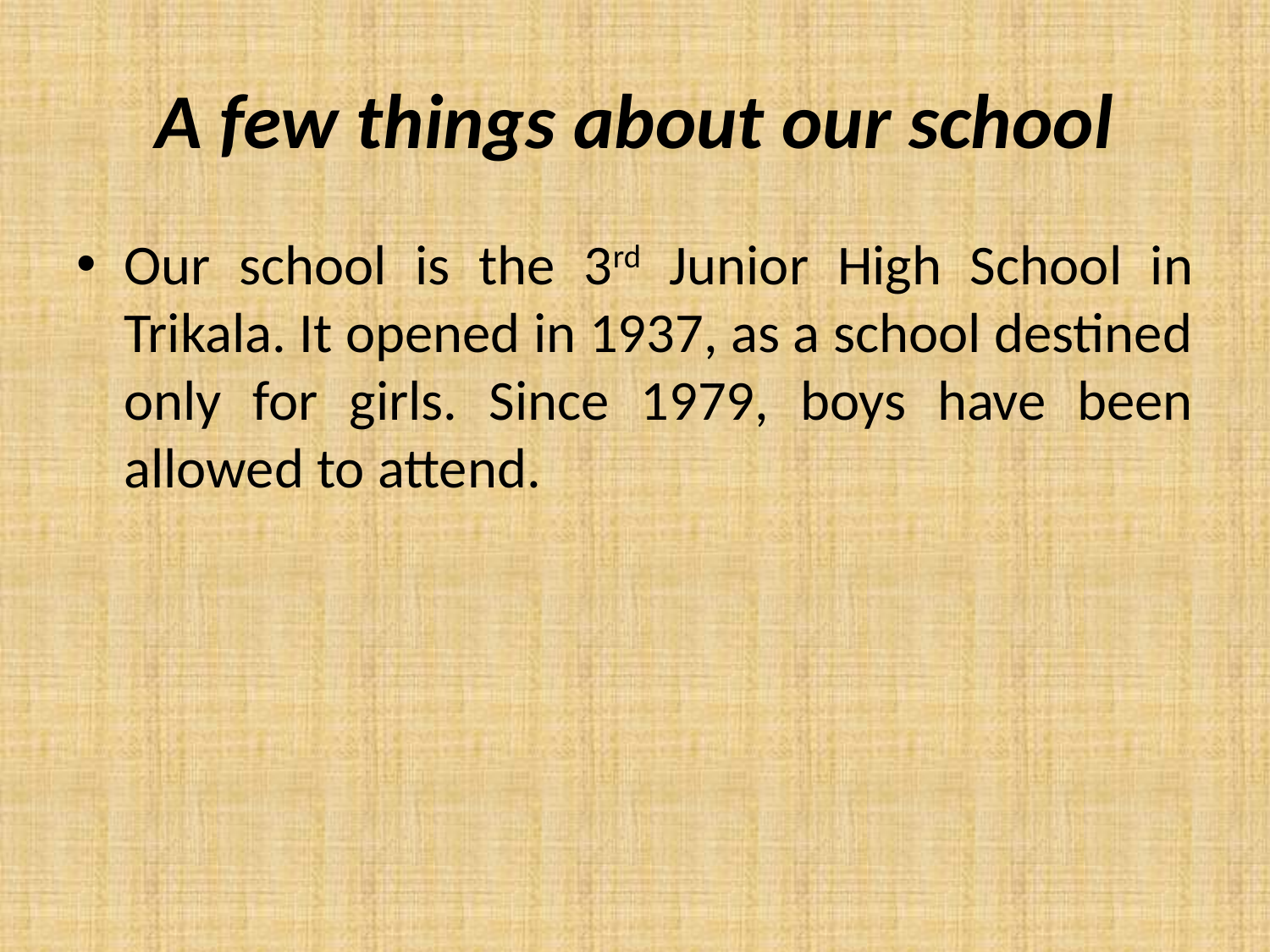

# A few things about our school
Our school is the 3rd Junior High School in Trikala. It opened in 1937, as a school destined only for girls. Since 1979, boys have been allowed to attend.